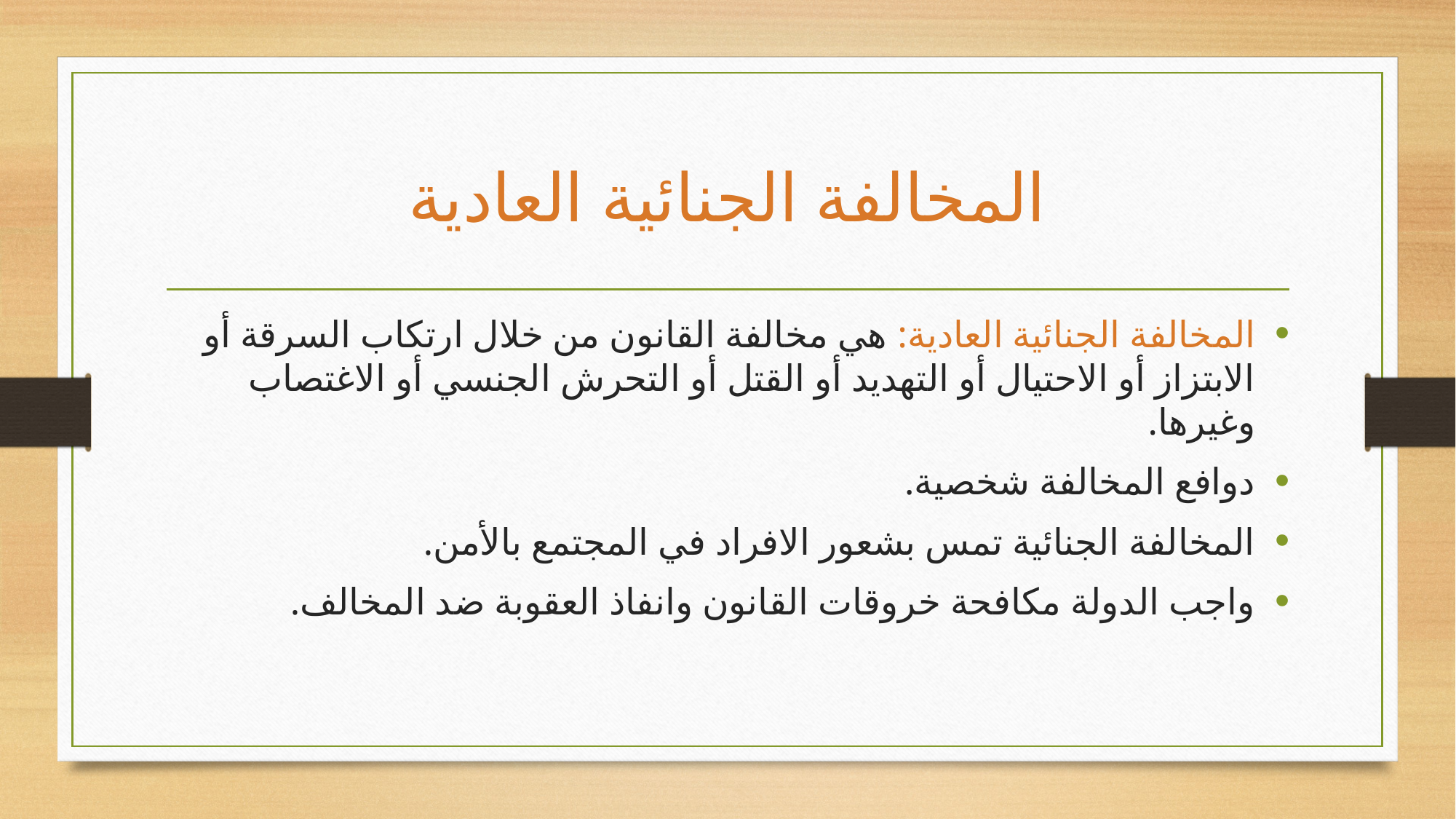

# المخالفة الجنائية العادية
المخالفة الجنائية العادية: هي مخالفة القانون من خلال ارتكاب السرقة أو الابتزاز أو الاحتيال أو التهديد أو القتل أو التحرش الجنسي أو الاغتصاب وغيرها.
دوافع المخالفة شخصية.
المخالفة الجنائية تمس بشعور الافراد في المجتمع بالأمن.
واجب الدولة مكافحة خروقات القانون وانفاذ العقوبة ضد المخالف.